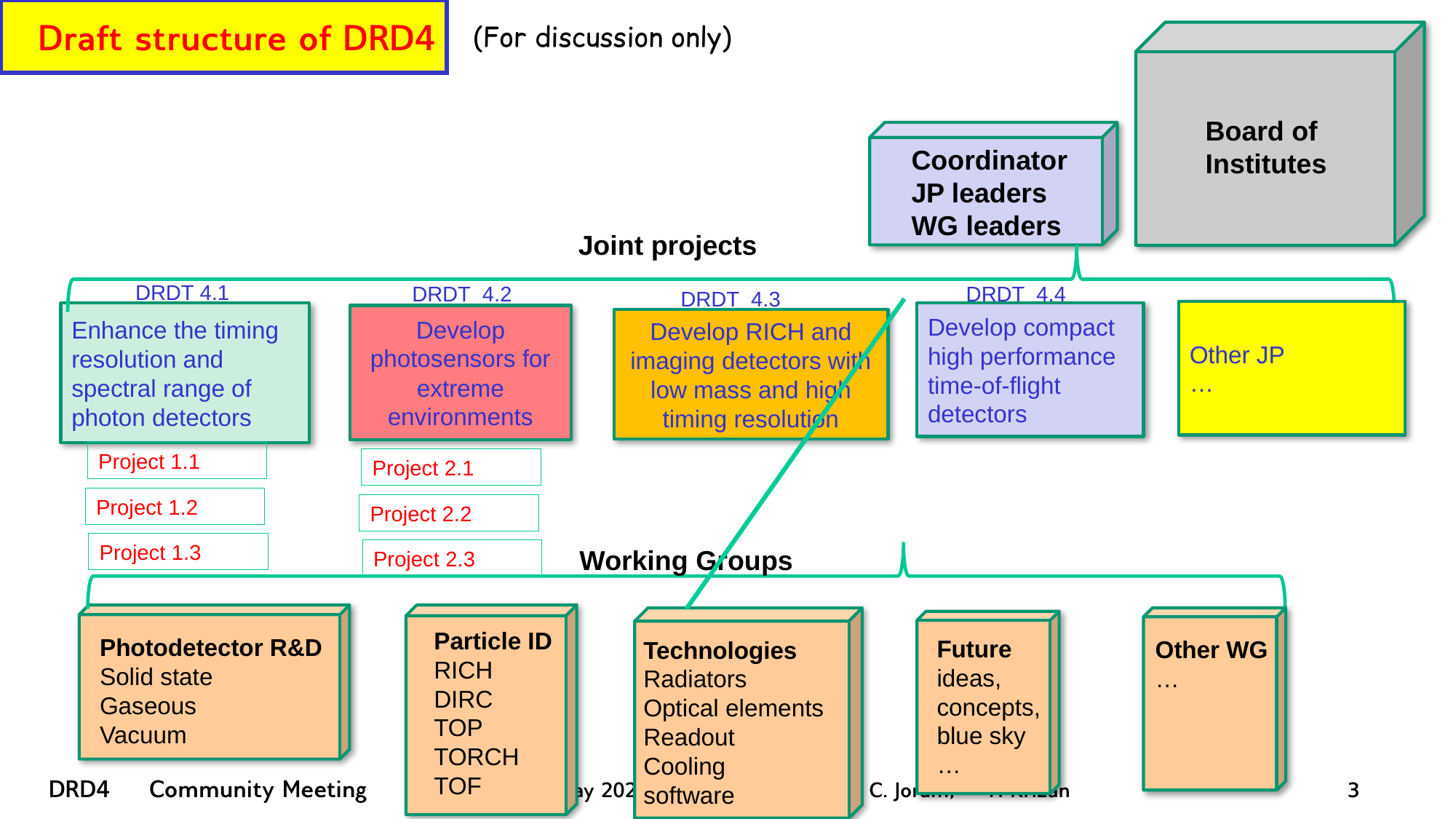

# Draft structure of DRD4

(For discussion only)

Board of
Institutes

Coordinator
JP leaders
WG leaders
Joint projects
DRDT 4.1
DRDT  4.2
DRDT  4.4
DRDT  4.3
Other JP
…
Develop compact high performance time-of-flight detectors
Enhance the timing resolution and spectral range of photon detectors
Develop photosensors for extreme environments
Develop RICH and imaging detectors with low mass and high timing resolution
Project 1.1
Project 2.1
Project 1.2
Project 2.2
Project 1.3
Working Groups
Project 2.3

Particle ID
RICH
DIRC
TOP
TORCH
TOF
Photodetector R&D
Solid state
Gaseous
Vacuum
Future
ideas,
concepts,
blue sky
…
Other WG
…
Technologies
Radiators
Optical elements
Readout
Cooling
software